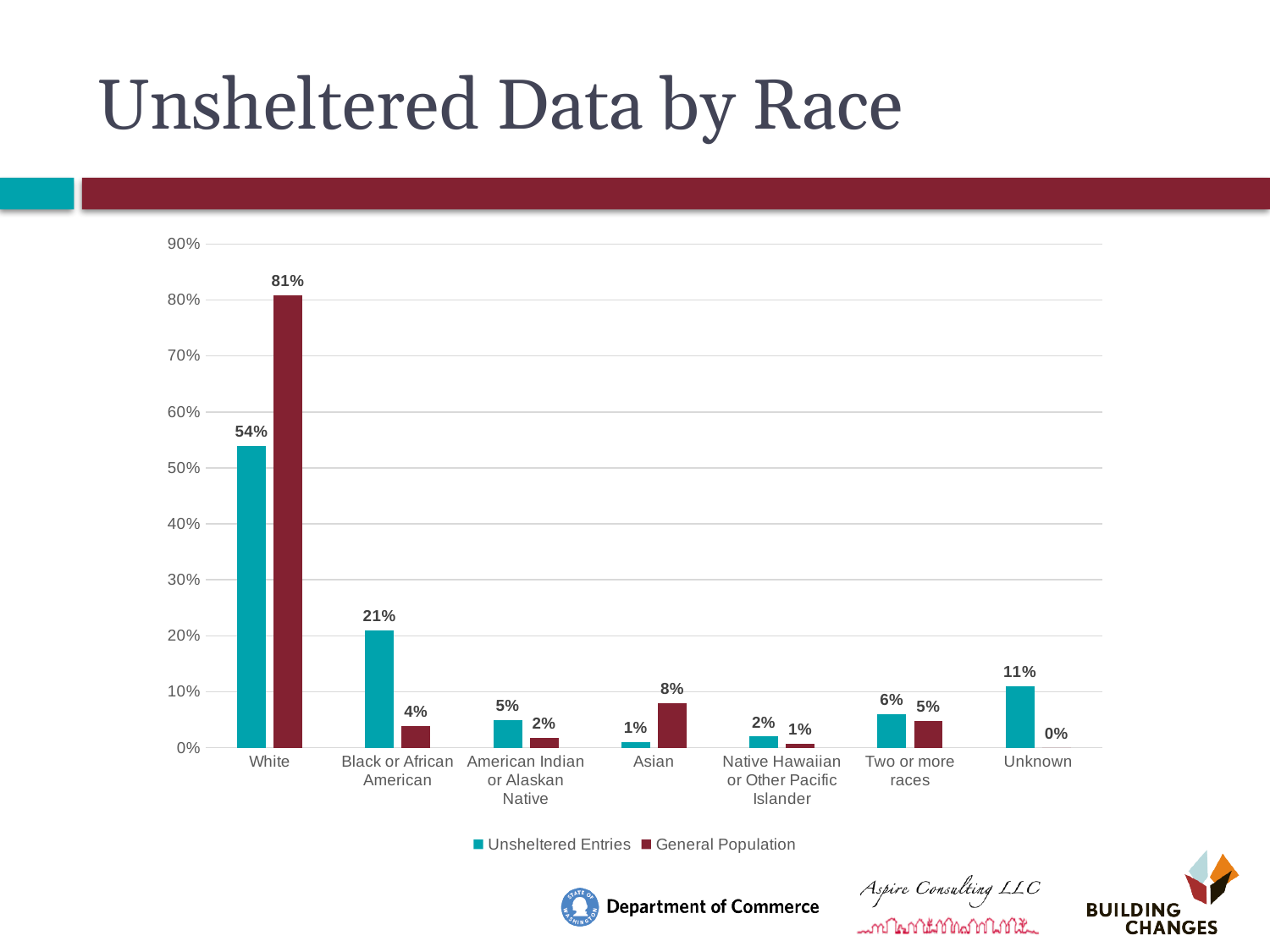

# Unsheltered Data by Race

### Chart

| Category | Unsheltered Entries | General Population |
|---|---|---|
| White | 0.54 | 0.808102471036238 |
| Black or African American | 0.21 | 0.0391777109670732 |
| American Indian or Alaskan Native | 0.05 | 0.0182862841840369 |
| Asian | 0.01 | 0.0793278821085307 |
| Native Hawaiian or Other Pacific Islander | 0.02 | 0.00713069344507684 |
| Two or more races | 0.06 | 0.0479749596751923 |
| Unknown | 0.11 | 0.0 |